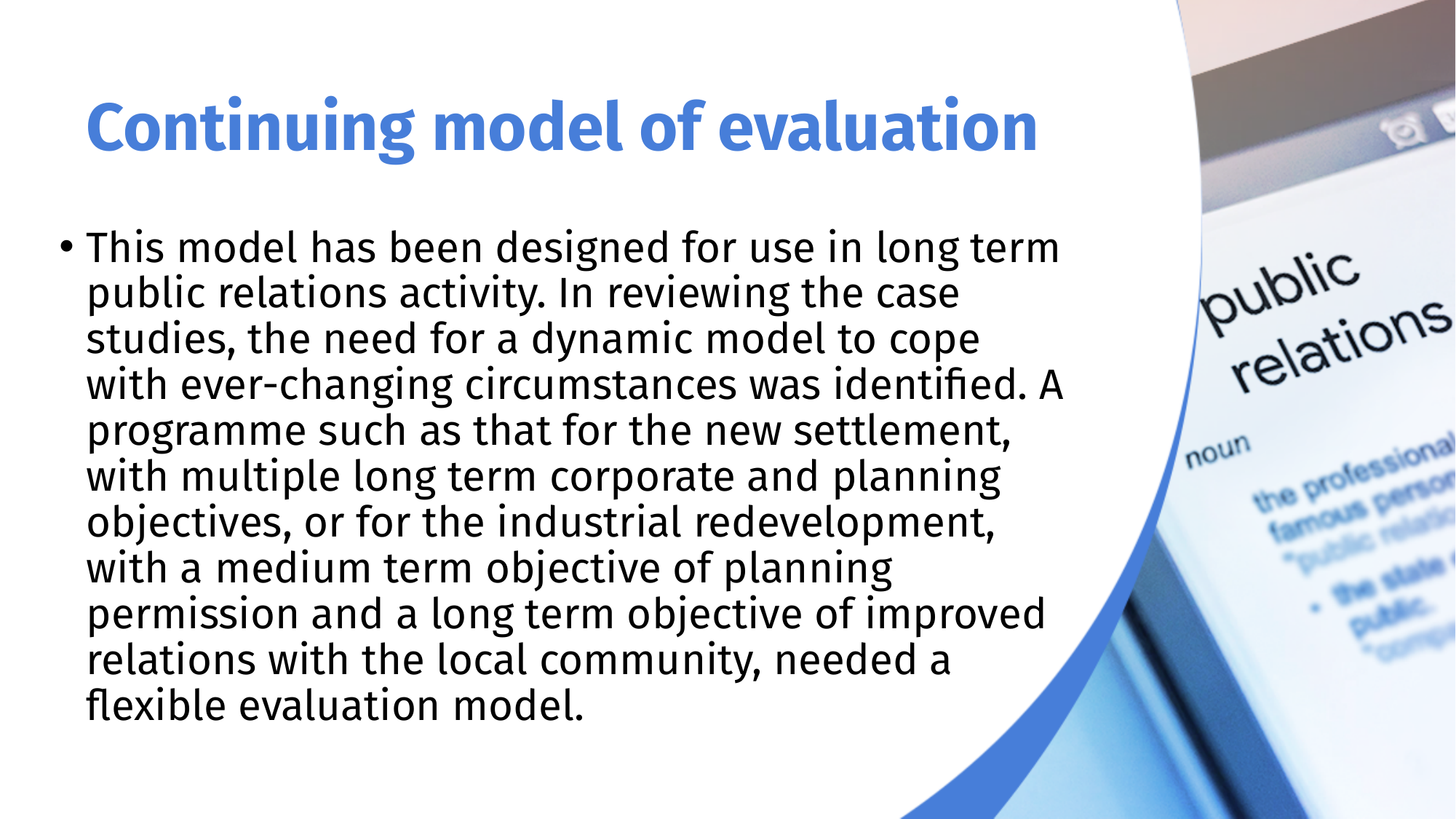

# Continuing model of evaluation
This model has been designed for use in long term public relations activity. In reviewing the case studies, the need for a dynamic model to cope with ever-changing circumstances was identified. A programme such as that for the new settlement, with multiple long term corporate and planning objectives, or for the industrial redevelopment, with a medium term objective of planning permission and a long term objective of improved relations with the local community, needed a flexible evaluation model.